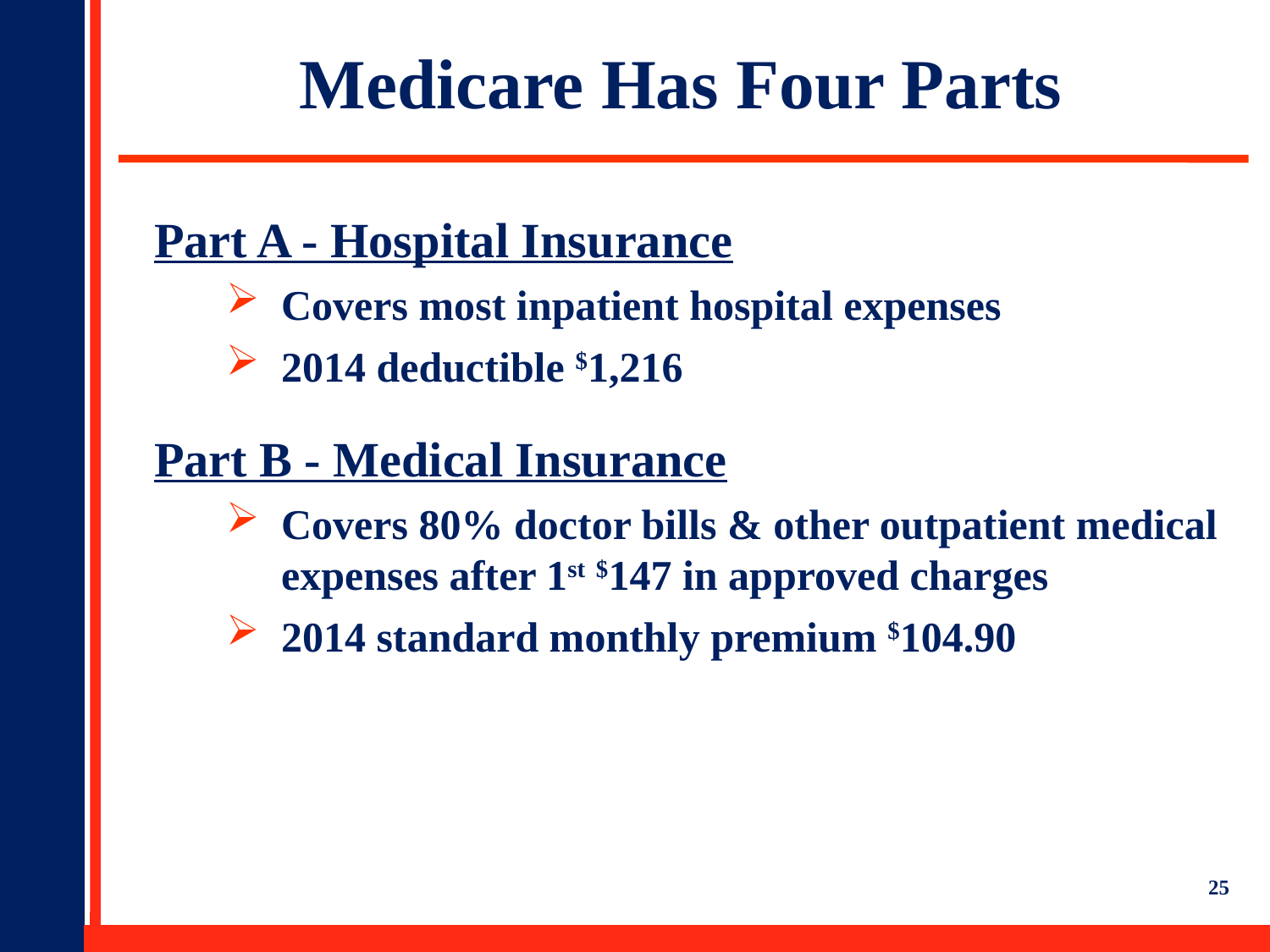

Medicare Has Four Parts
Part A - Hospital Insurance
Covers most inpatient hospital expenses
2014 deductible $1,216
Part B - Medical Insurance
Covers 80% doctor bills & other outpatient medical expenses after 1st $147 in approved charges
2014 standard monthly premium $104.90